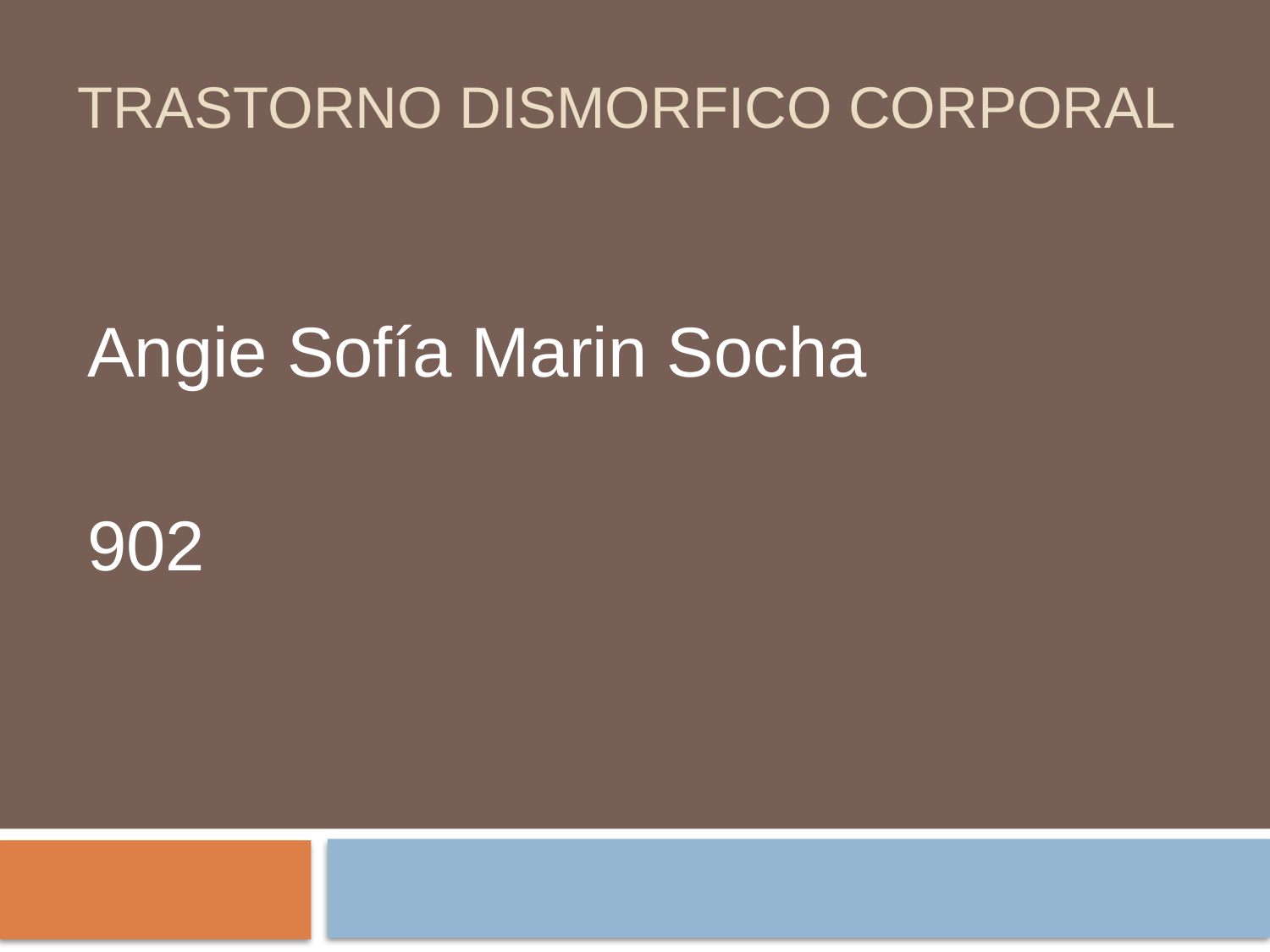

# TRASTORNO dismorfico corporal
Angie Sofía Marin Socha

902